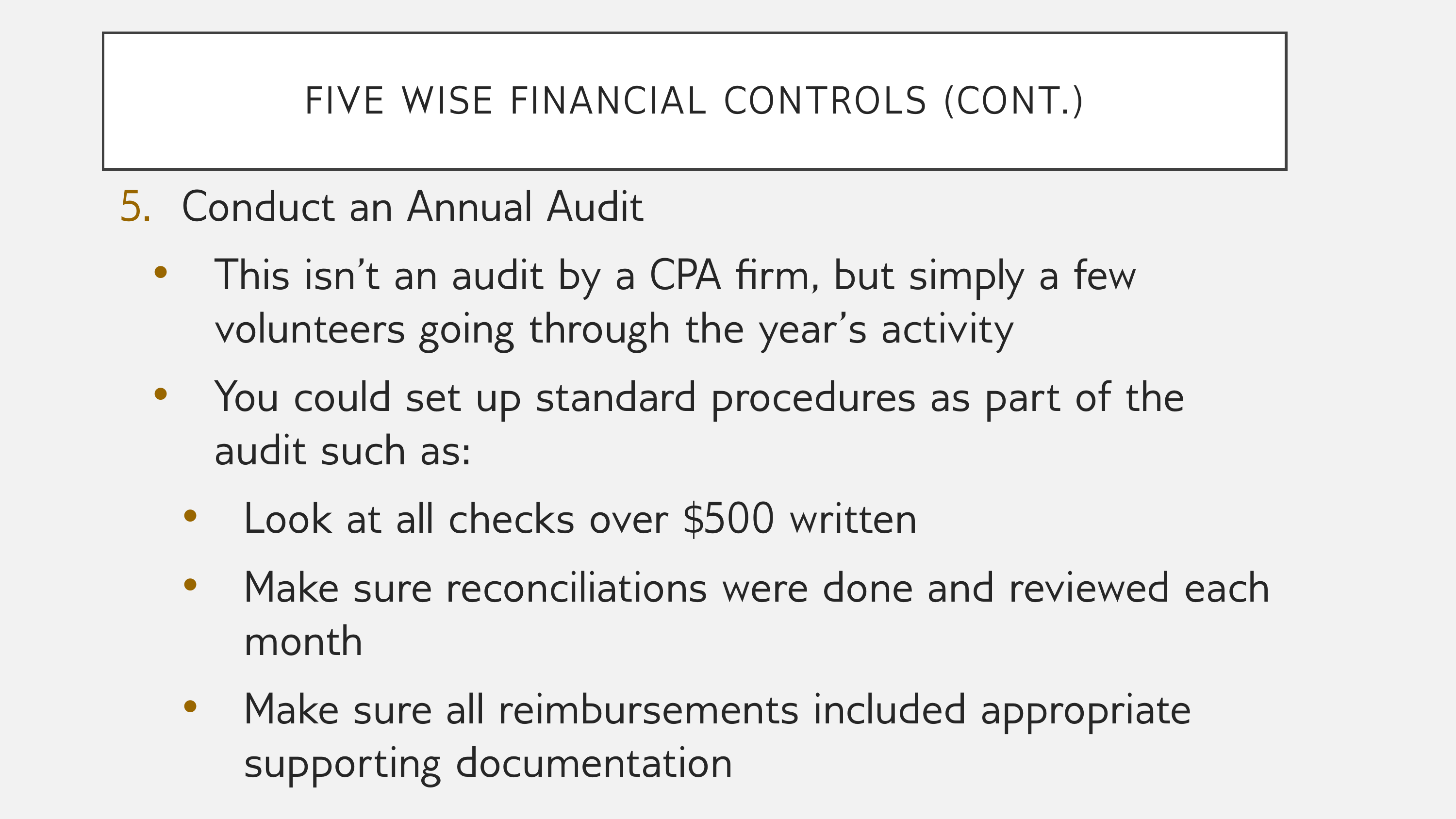

Five Wise Financial Controls (cont.)
Conduct an Annual Audit
This isn’t an audit by a CPA firm, but simply a few volunteers going through the year’s activity
You could set up standard procedures as part of the audit such as:
Look at all checks over $500 written
Make sure reconciliations were done and reviewed each month
Make sure all reimbursements included appropriate supporting documentation